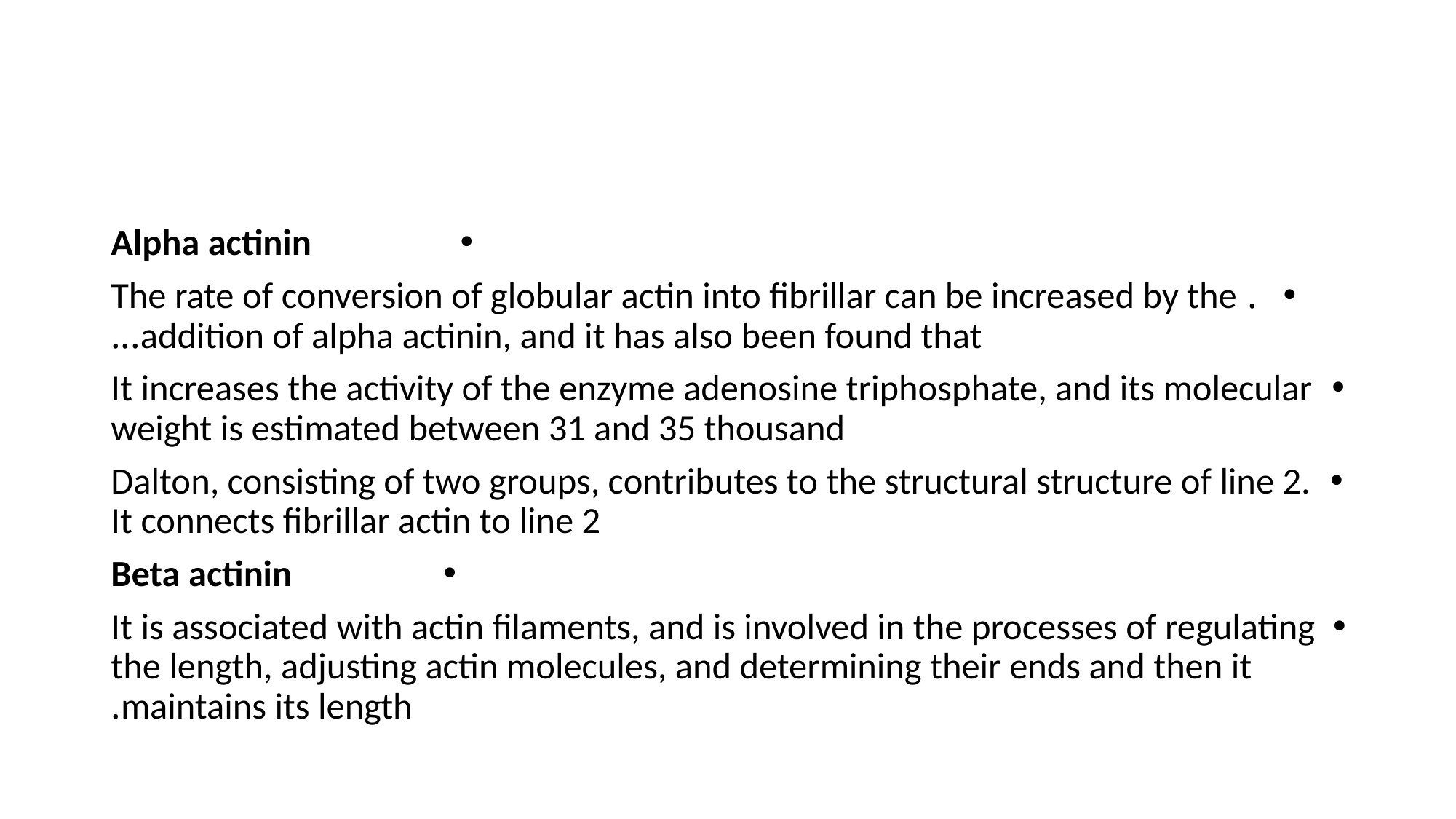

#
Alpha actinin
. The rate of conversion of globular actin into fibrillar can be increased by the addition of alpha actinin, and it has also been found that...
It increases the activity of the enzyme adenosine triphosphate, and its molecular weight is estimated between 31 and 35 thousand
Dalton, consisting of two groups, contributes to the structural structure of line 2. It connects fibrillar actin to line 2
Beta actinin
It is associated with actin filaments, and is involved in the processes of regulating the length, adjusting actin molecules, and determining their ends and then it maintains its length.